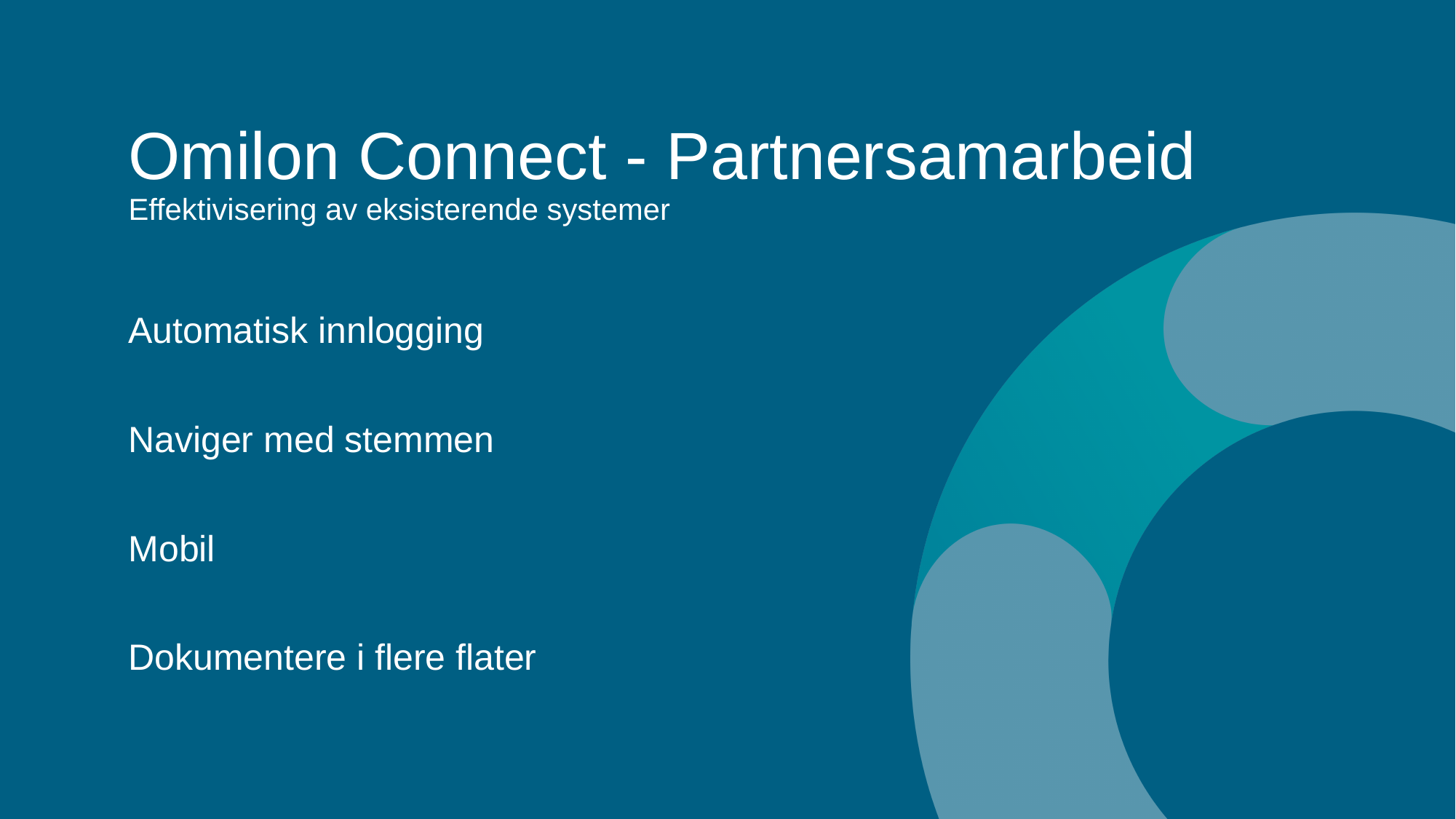

# Omilon Connect - Partnersamarbeid Effektivisering av eksisterende systemer

Automatisk innlogging

Naviger med stemmen

Mobil

Dokumentere i flere flater